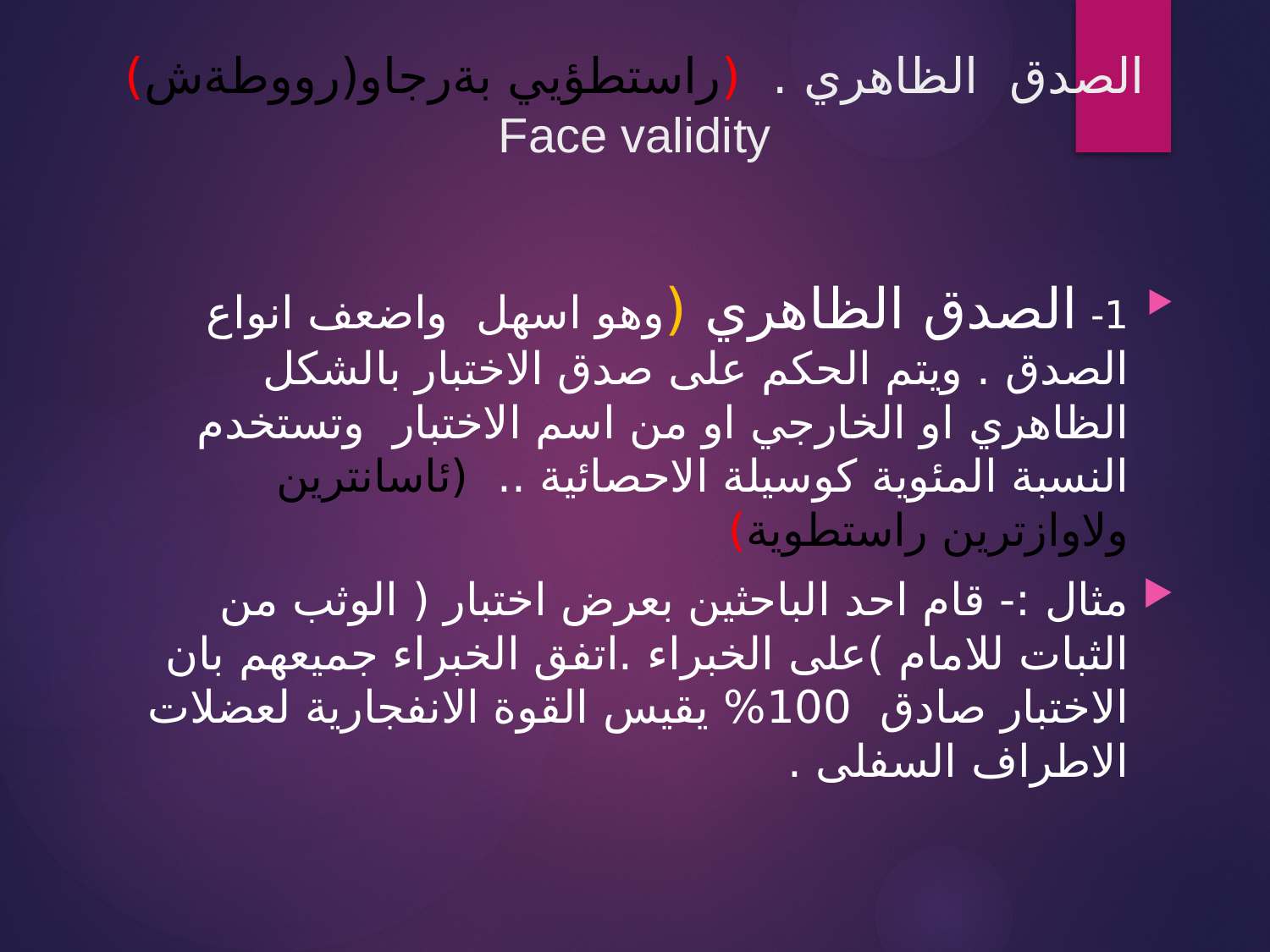

# الصدق  الظاهري .  (راستطؤيي بةرجاو(رووطةش) Face validity
1- الصدق الظاهري (وهو اسهل  واضعف انواع الصدق . ويتم الحكم على صدق الاختبار بالشكل الظاهري او الخارجي او من اسم الاختبار  وتستخدم النسبة المئوية كوسيلة الاحصائية ..  (ئاسانترين ولاوازترين راستطوية)
مثال :- قام احد الباحثين بعرض اختبار ( الوثب من الثبات للامام )على الخبراء .اتفق الخبراء جميعهم بان الاختبار صادق  100% يقيس القوة الانفجارية لعضلات الاطراف السفلى .